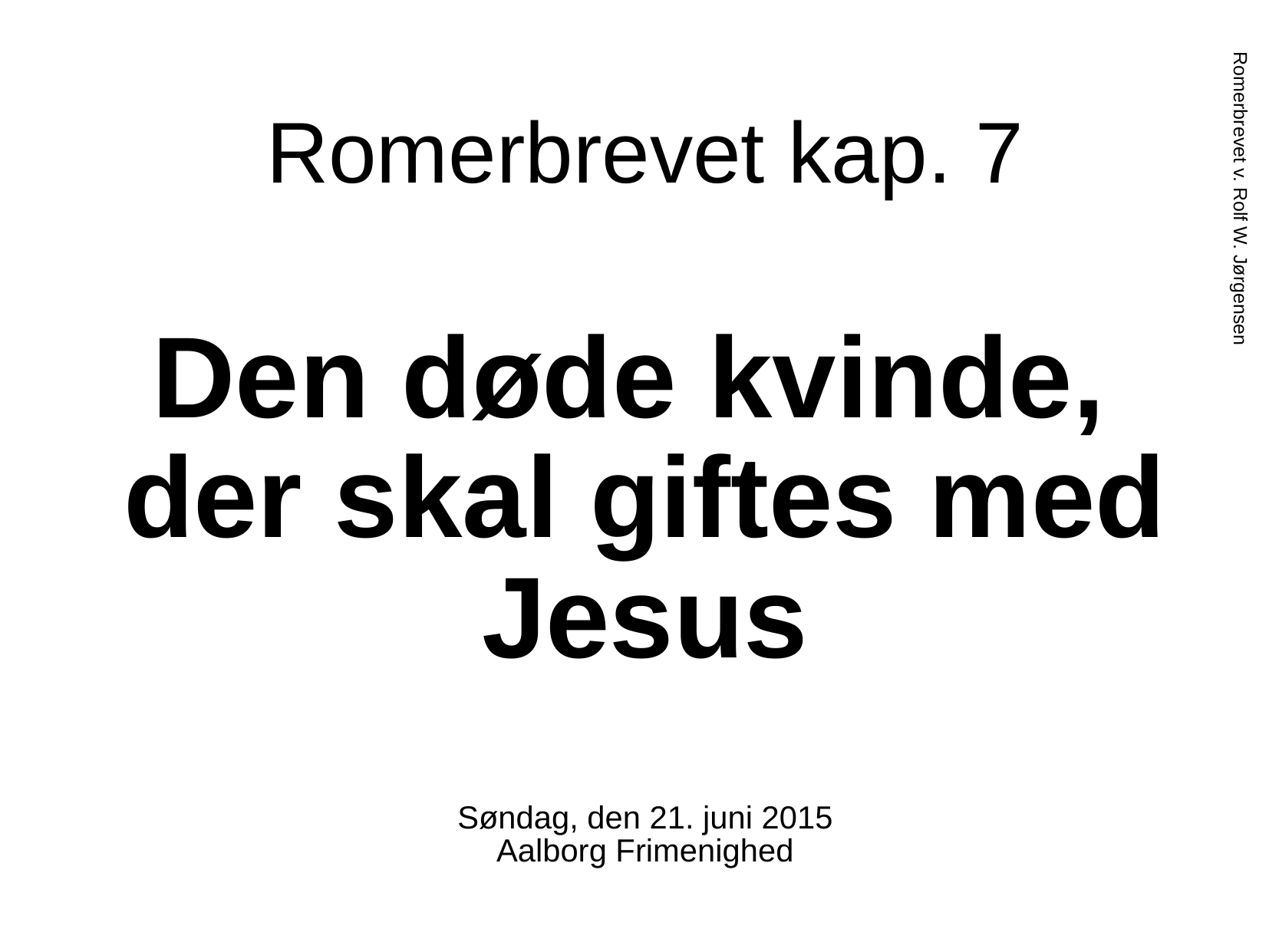

# Romerbrevet kap. 7 Den døde kvinde, der skal giftes med Jesus Søndag, den 21. juni 2015 Aalborg Frimenighed